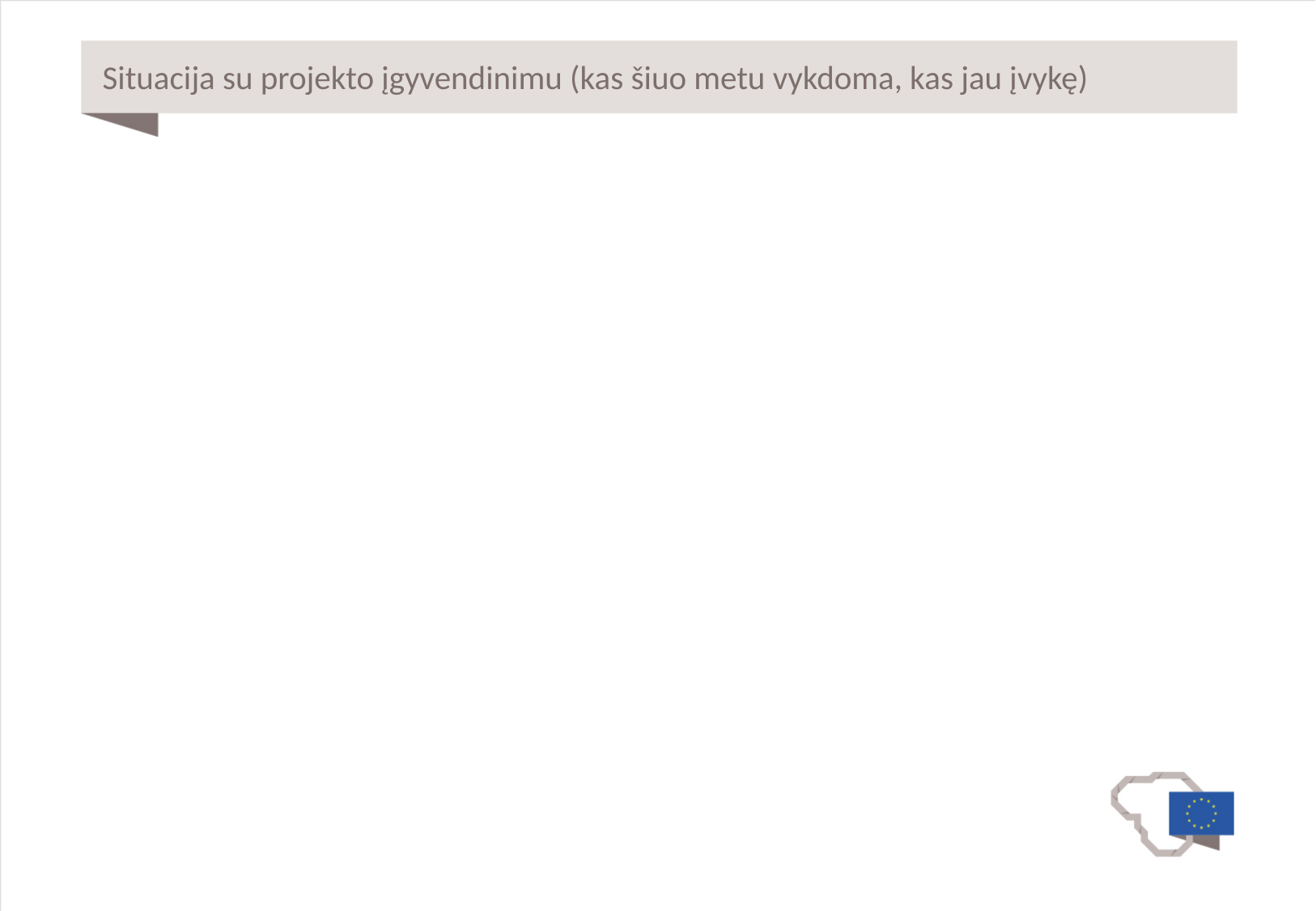

# Situacija su projekto įgyvendinimu (kas šiuo metu vykdoma, kas jau įvykę)